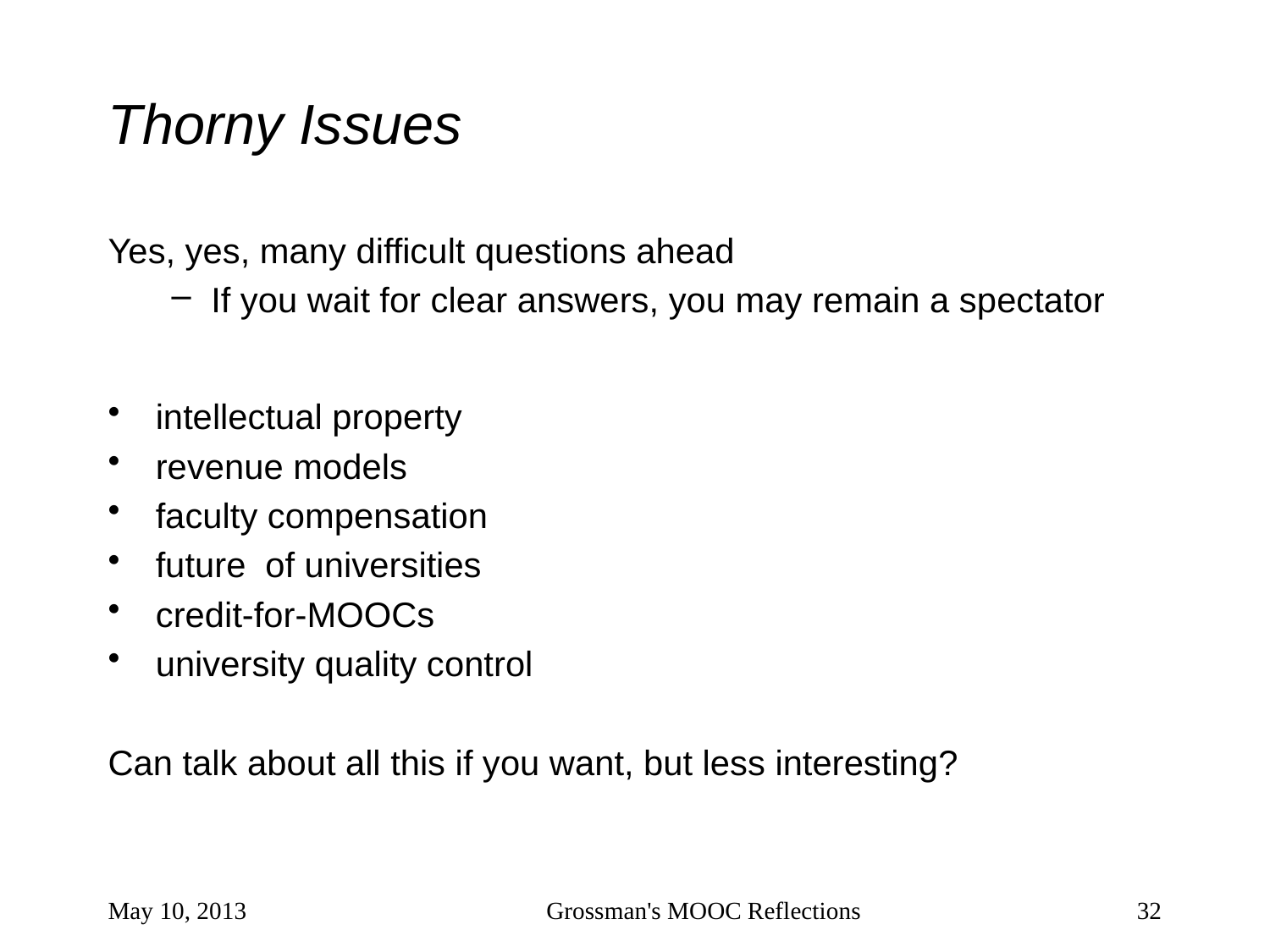

# Thorny Issues
Yes, yes, many difficult questions ahead
If you wait for clear answers, you may remain a spectator

intellectual property
revenue models
faculty compensation
future  of universities
credit-for-MOOCs
university quality control

Can talk about all this if you want, but less interesting?

May 10, 2013
Grossman's MOOC Reflections
32